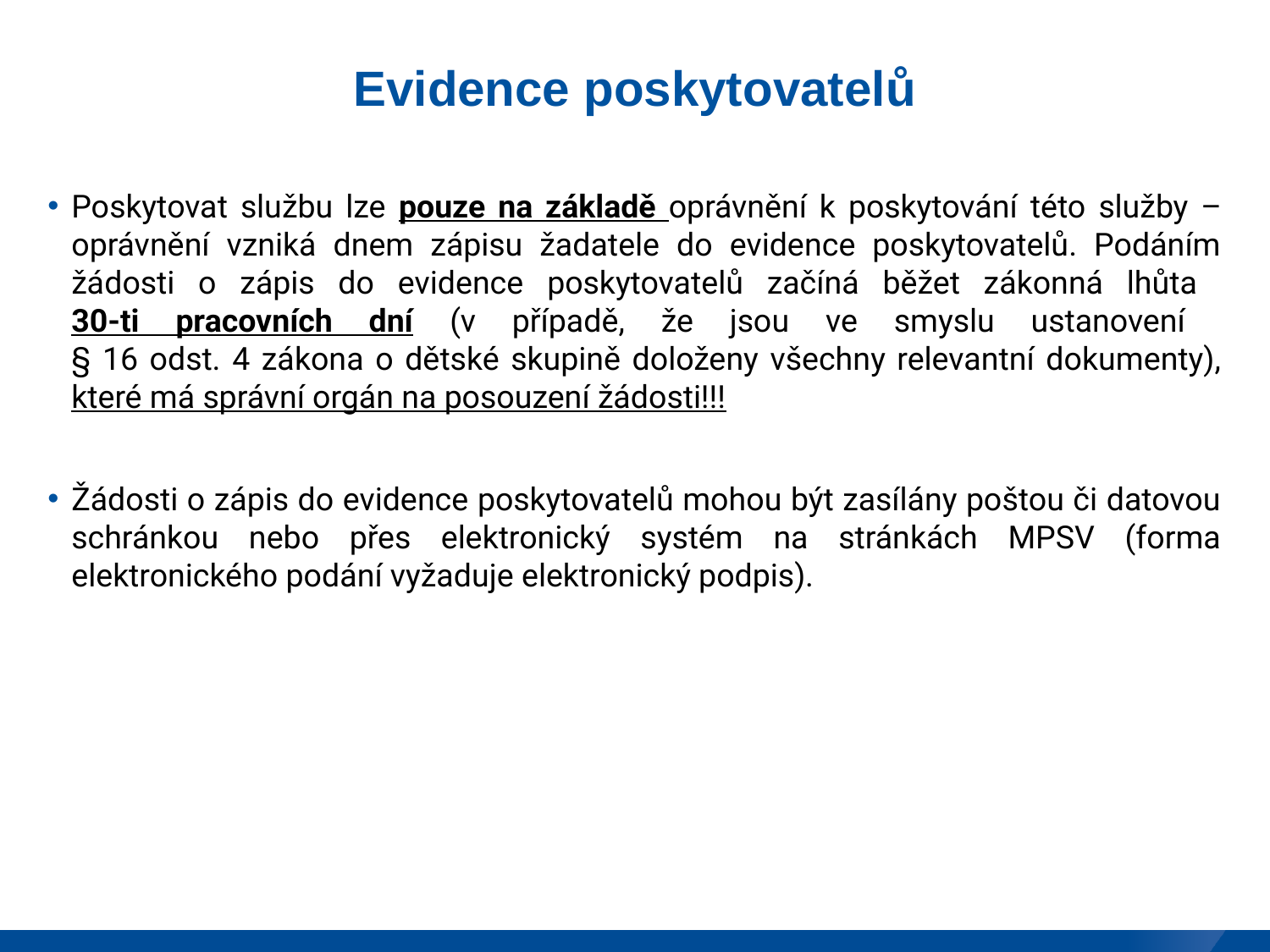

# Evidence poskytovatelů
Poskytovat službu lze pouze na základě oprávnění k poskytování této služby – oprávnění vzniká dnem zápisu žadatele do evidence poskytovatelů. Podáním žádosti o zápis do evidence poskytovatelů začíná běžet zákonná lhůta
30-ti pracovních dní (v případě, že jsou ve smyslu ustanovení
§ 16 odst. 4 zákona o dětské skupině doloženy všechny relevantní dokumenty), které má správní orgán na posouzení žádosti!!!

Žádosti o zápis do evidence poskytovatelů mohou být zasílány poštou či datovou schránkou nebo přes elektronický systém na stránkách MPSV (forma elektronického podání vyžaduje elektronický podpis).